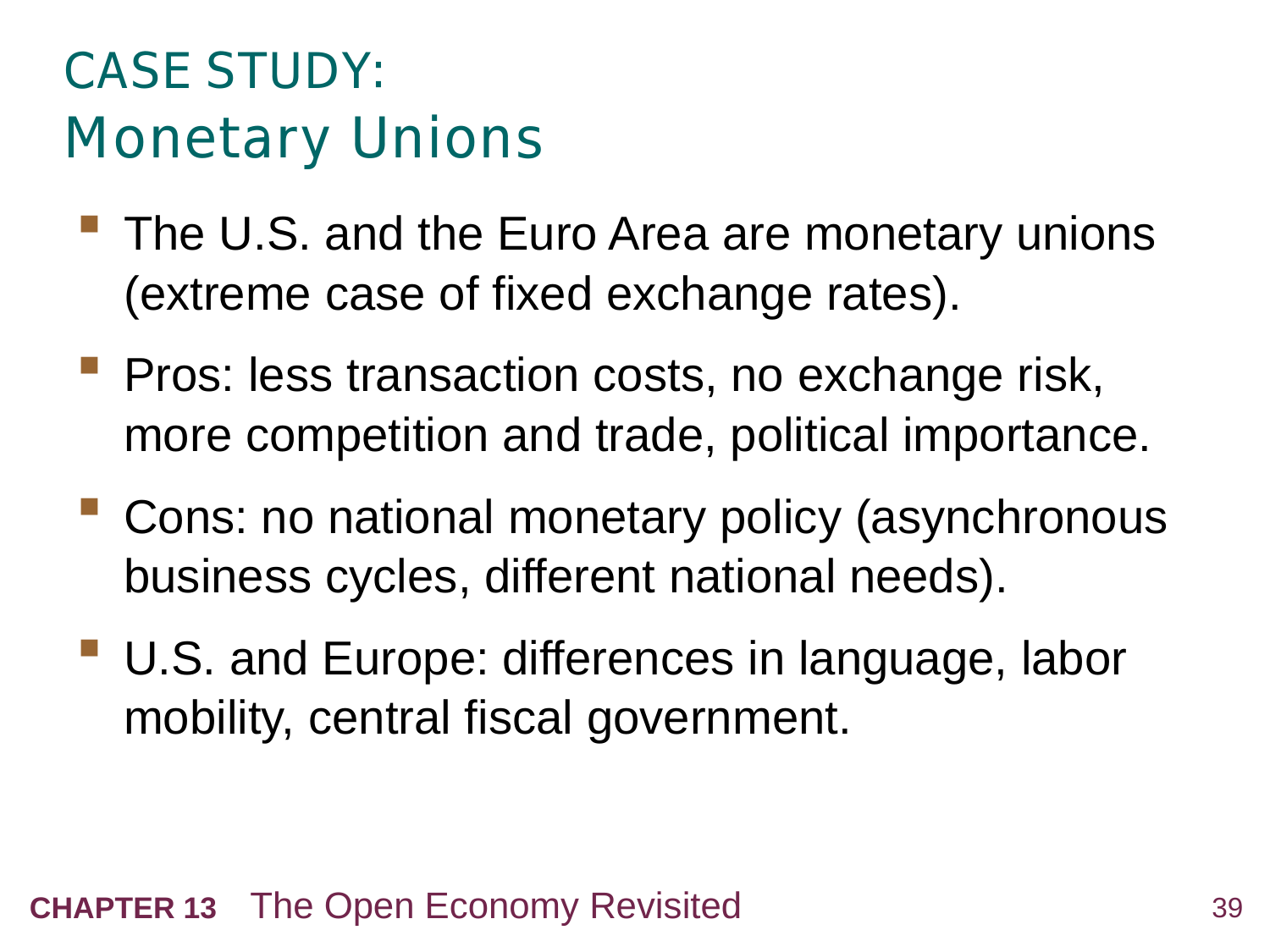

# CASE STUDY: Monetary Unions
The U.S. and the Euro Area are monetary unions (extreme case of fixed exchange rates).
Pros: less transaction costs, no exchange risk, more competition and trade, political importance.
Cons: no national monetary policy (asynchronous business cycles, different national needs).
U.S. and Europe: differences in language, labor mobility, central fiscal government.